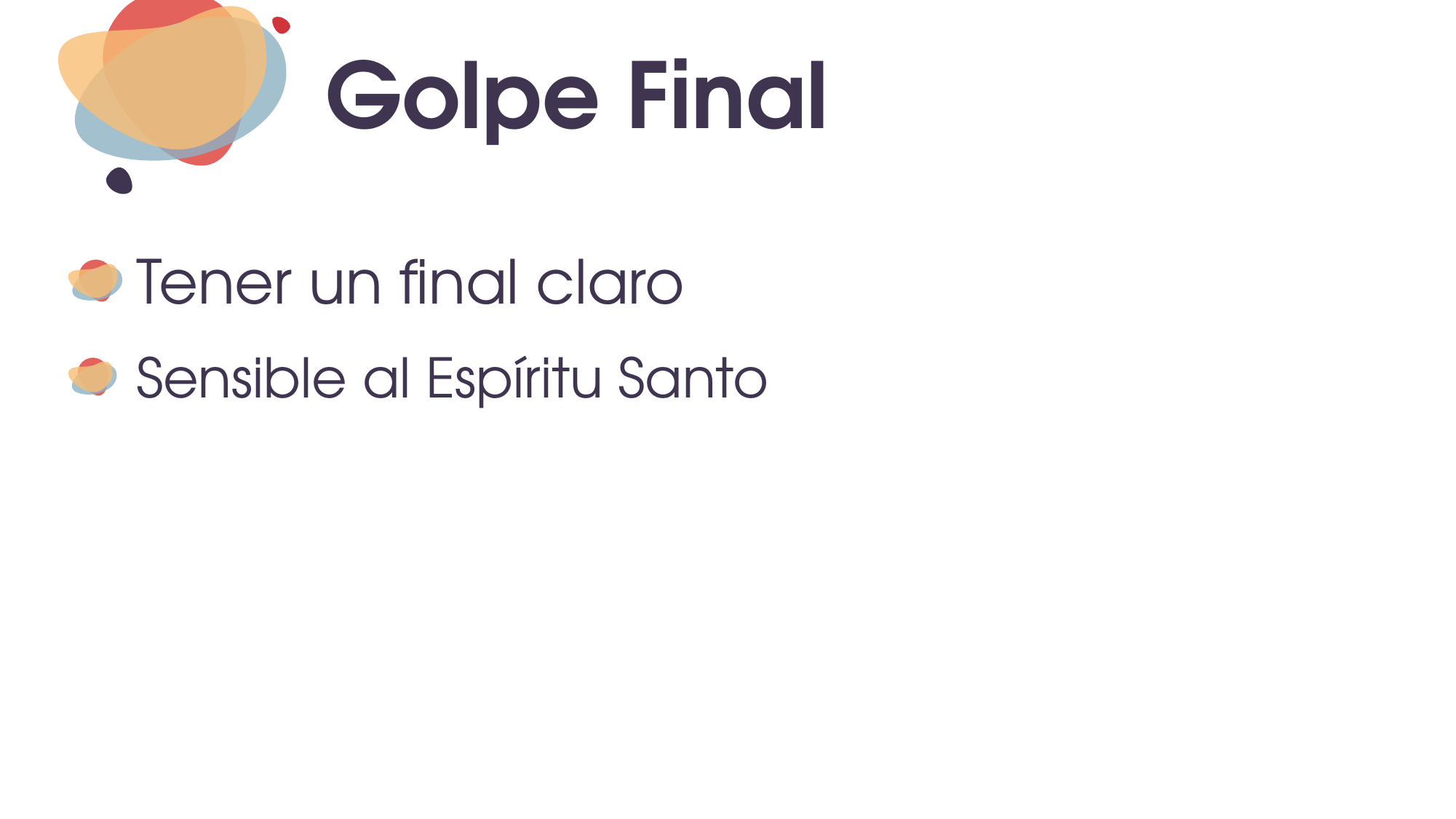

# Golpe Final
Tener un final claro
Sensible al Espíritu Santo